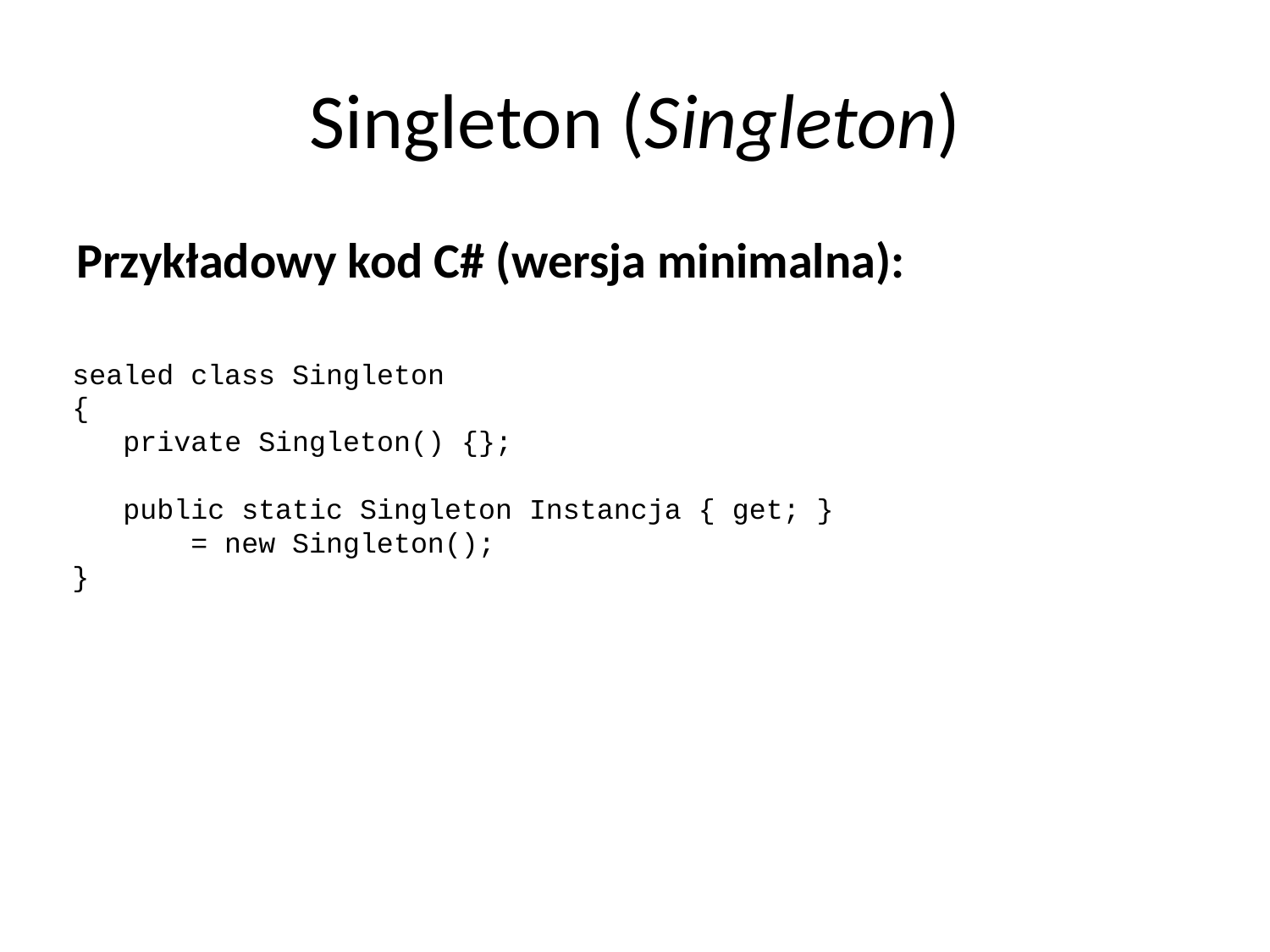

# Singleton (Singleton)
Przykładowy kod C# (wersja minimalna):

sealed class Singleton
{
   private Singleton() {};

   public static Singleton Instancja { get; }
       = new Singleton();
}